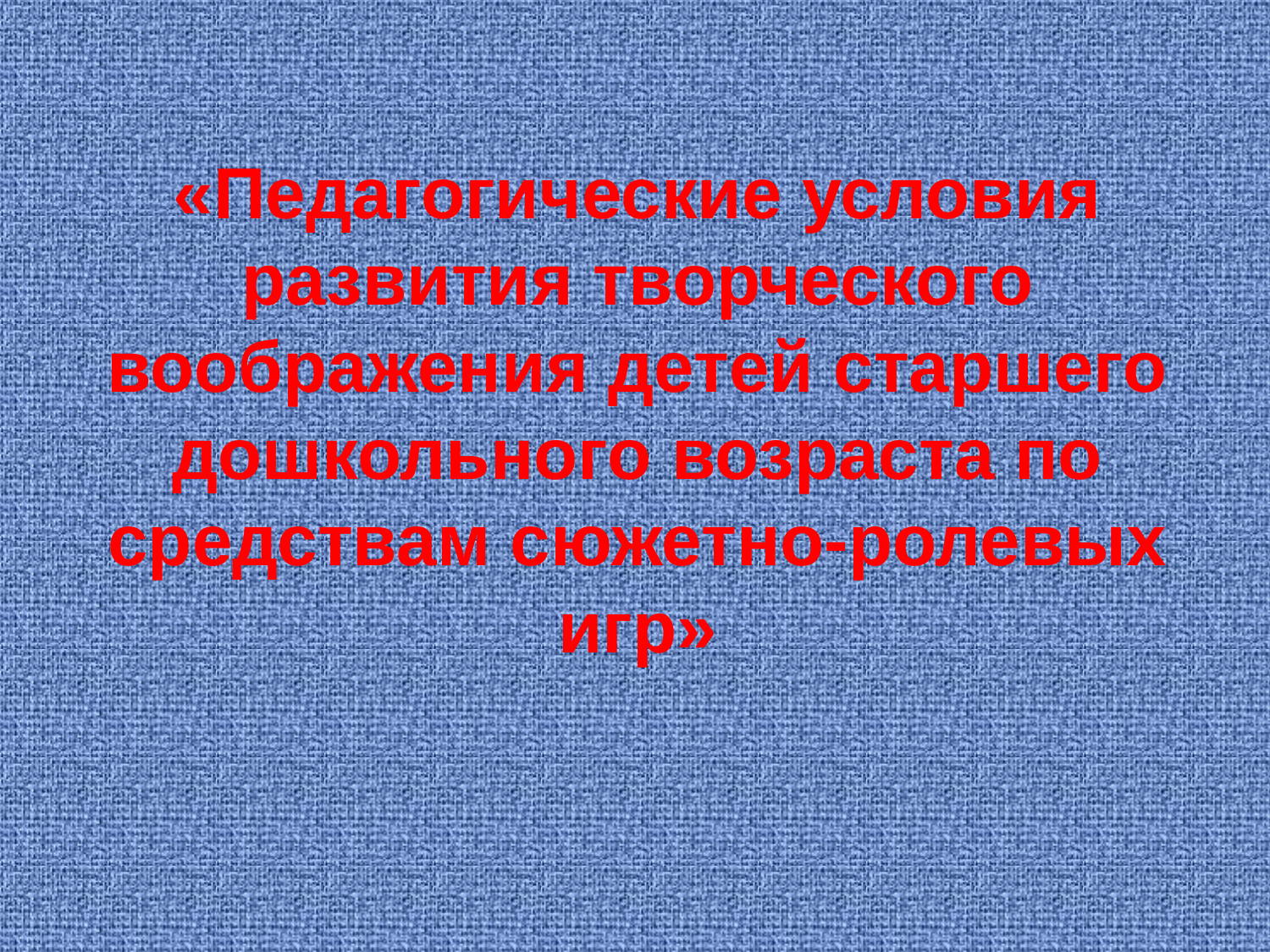

# «Педагогические условия развития творческого воображения детей старшего дошкольного возраста по средствам сюжетно-ролевых игр»